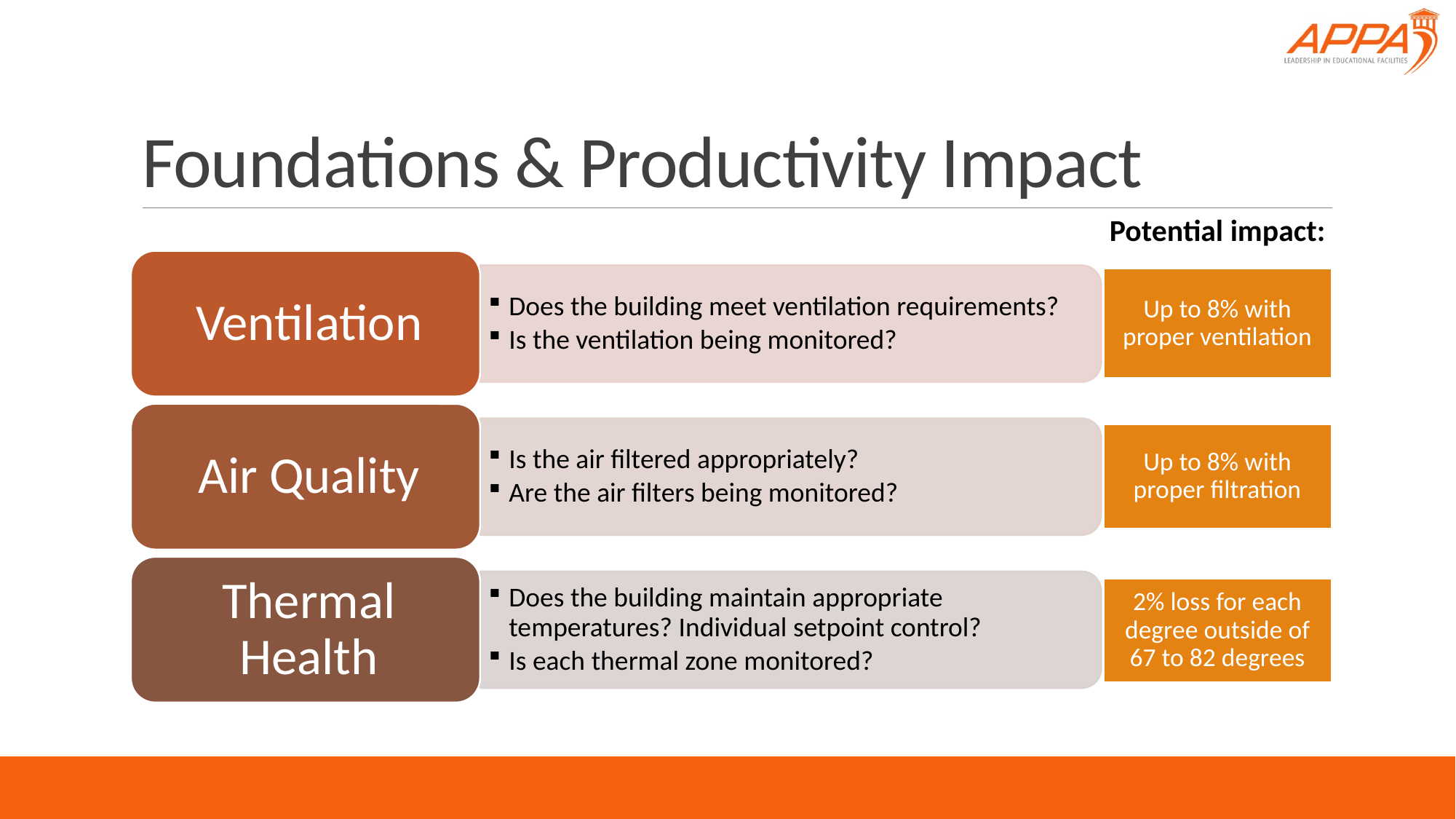

# Foundations & Productivity Impact
Potential impact:
Up to 8% with proper ventilation
Up to 8% with proper filtration
2% loss for each degree outside of 67 to 82 degrees
Does the building meet ventilation requirements?
Is the ventilation being monitored?
Ventilation
Is the air filtered appropriately?
Are the air filters being monitored?
Air Quality
Does the building maintain appropriate temperatures? Individual setpoint control?
Is each thermal zone monitored?
Thermal Health